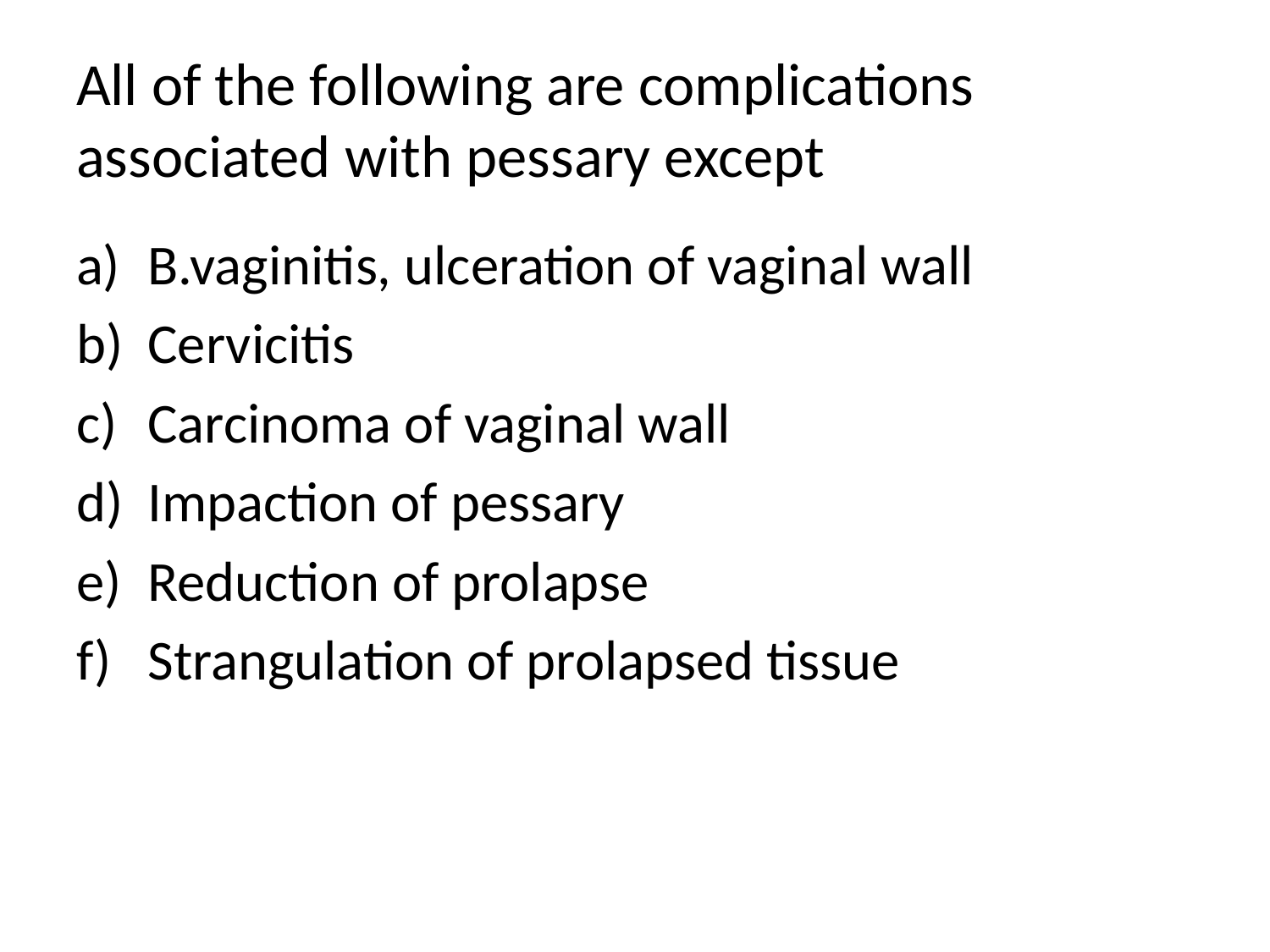

# All of the following are complications associated with pessary except
B.vaginitis, ulceration of vaginal wall
Cervicitis
Carcinoma of vaginal wall
Impaction of pessary
Reduction of prolapse
Strangulation of prolapsed tissue